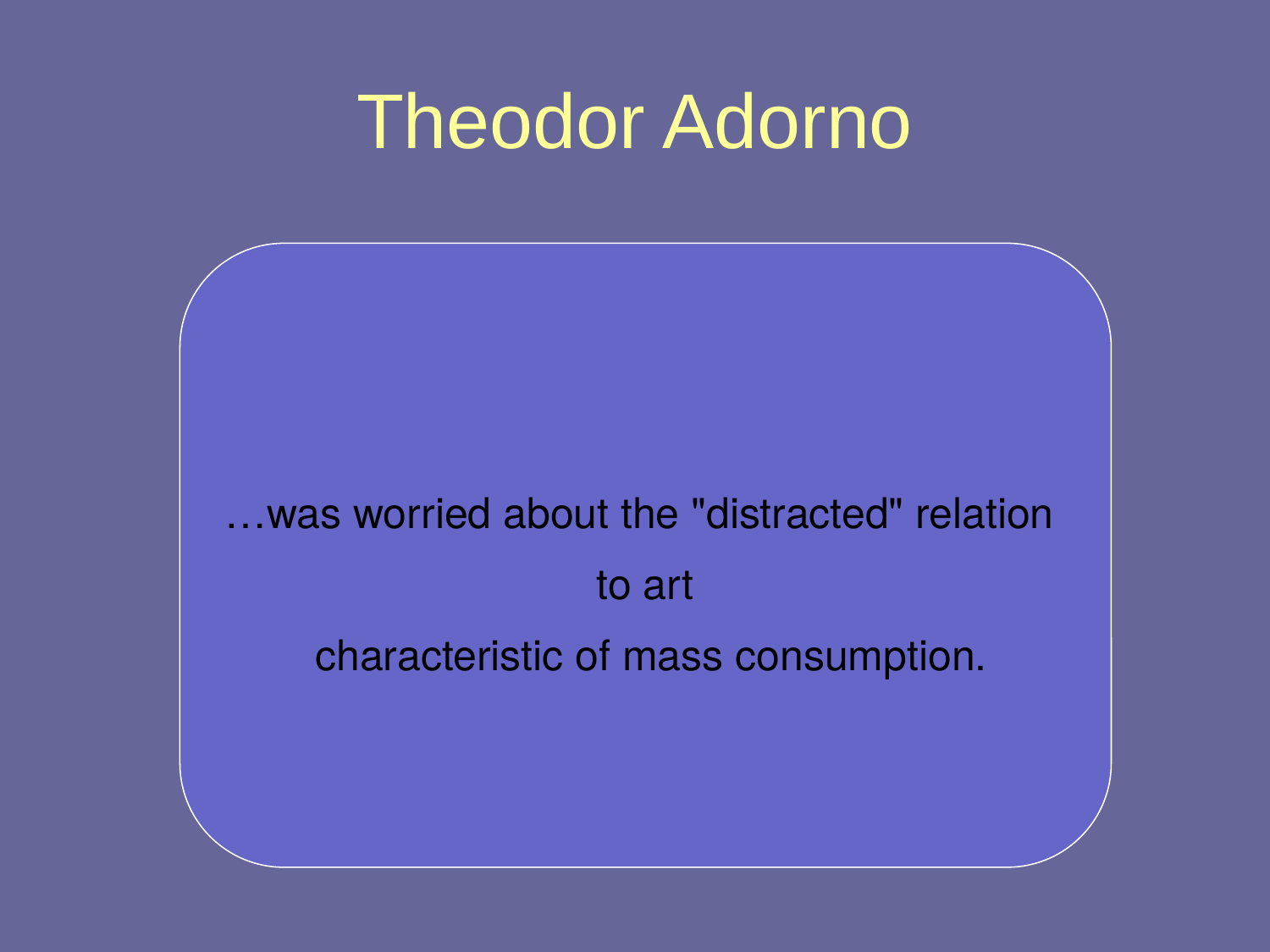

# Theodor Adorno

…was worried about the "distracted" relation
to art
 characteristic of mass consumption.